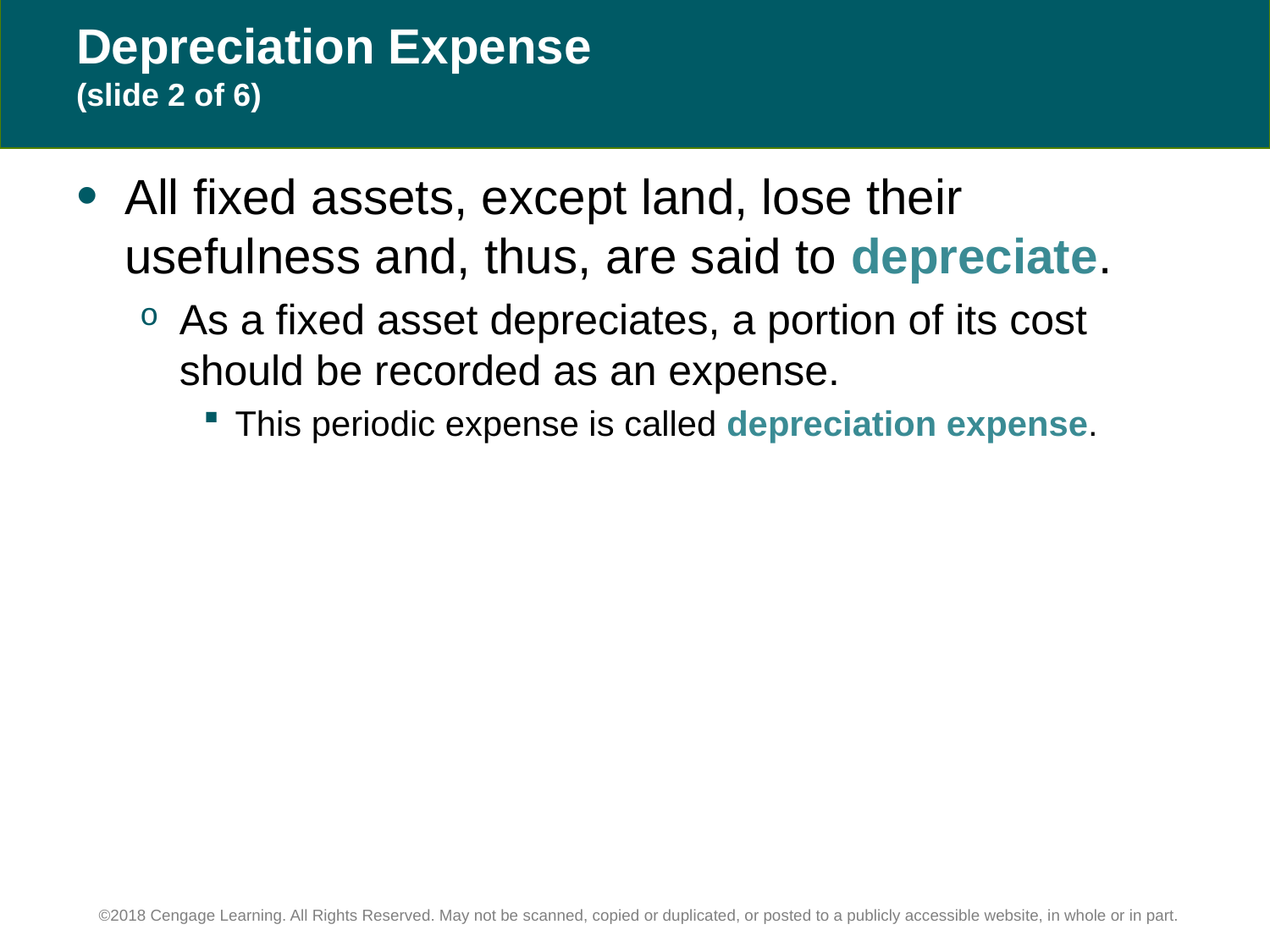

# Depreciation Expense (slide 2 of 6)
All fixed assets, except land, lose their usefulness and, thus, are said to depreciate.
As a fixed asset depreciates, a portion of its cost should be recorded as an expense.
This periodic expense is called depreciation expense.
©2018 Cengage Learning. All Rights Reserved. May not be scanned, copied or duplicated, or posted to a publicly accessible website, in whole or in part.